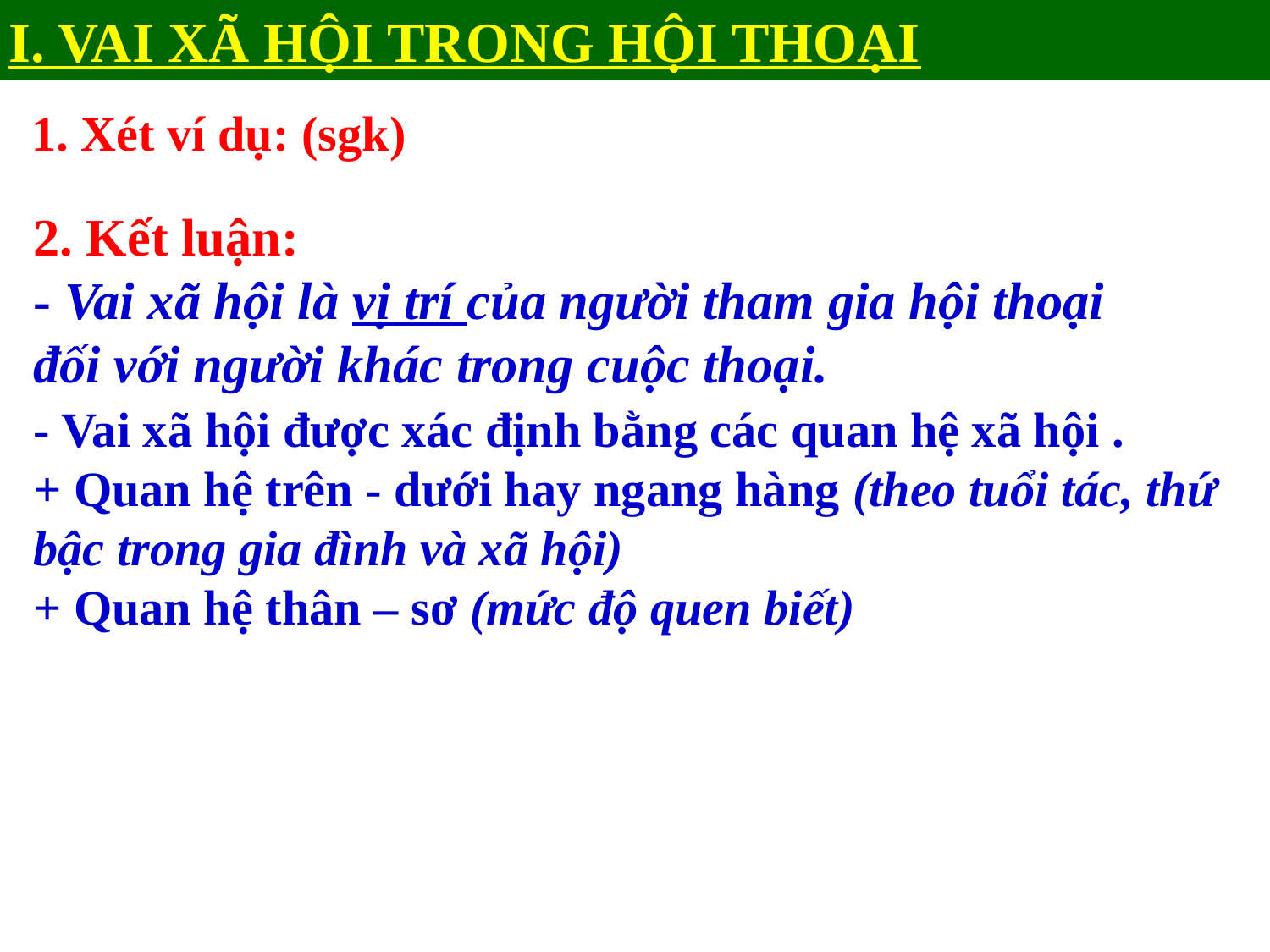

I. VAI XÃ HỘI TRONG HỘI THOẠI
1. Xét ví dụ: (sgk)
2. Kết luận:
- Vai xã hội là vị trí của người tham gia hội thoại đối với người khác trong cuộc thoại.
- Vai xã hội được xác định bằng các quan hệ xã hội .
+ Quan hệ trên - dưới hay ngang hàng (theo tuổi tác, thứ bậc trong gia đình và xã hội)
+ Quan hệ thân – sơ (mức độ quen biết)